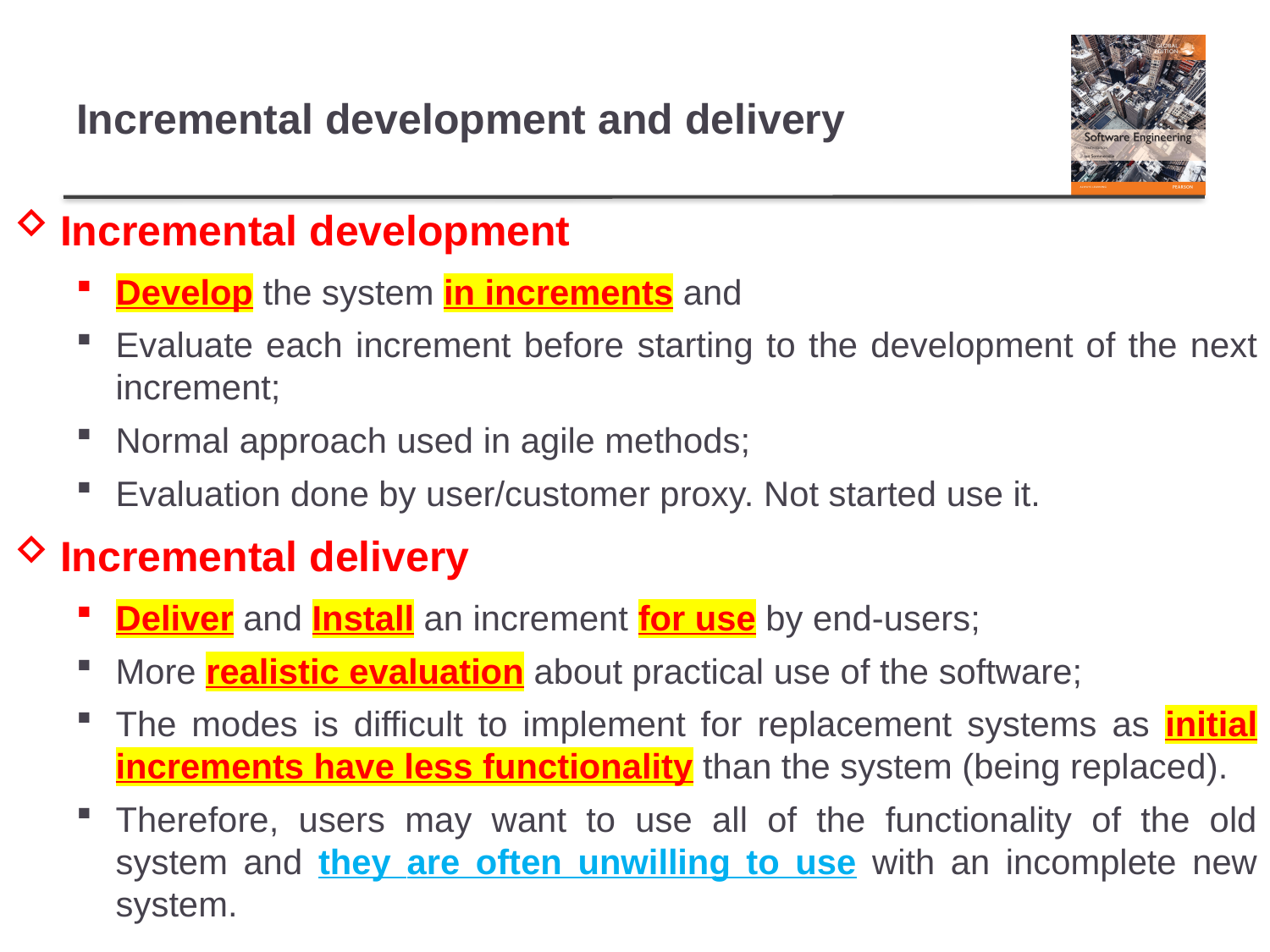

# Incremental development and delivery
Incremental development
Develop the system in increments and
Evaluate each increment before starting to the development of the next increment;
Normal approach used in agile methods;
Evaluation done by user/customer proxy. Not started use it.
Incremental delivery
Deliver and Install an increment for use by end-users;
More realistic evaluation about practical use of the software;
The modes is difficult to implement for replacement systems as initial increments have less functionality than the system (being replaced).
Therefore, users may want to use all of the functionality of the old system and they are often unwilling to use with an incomplete new system.